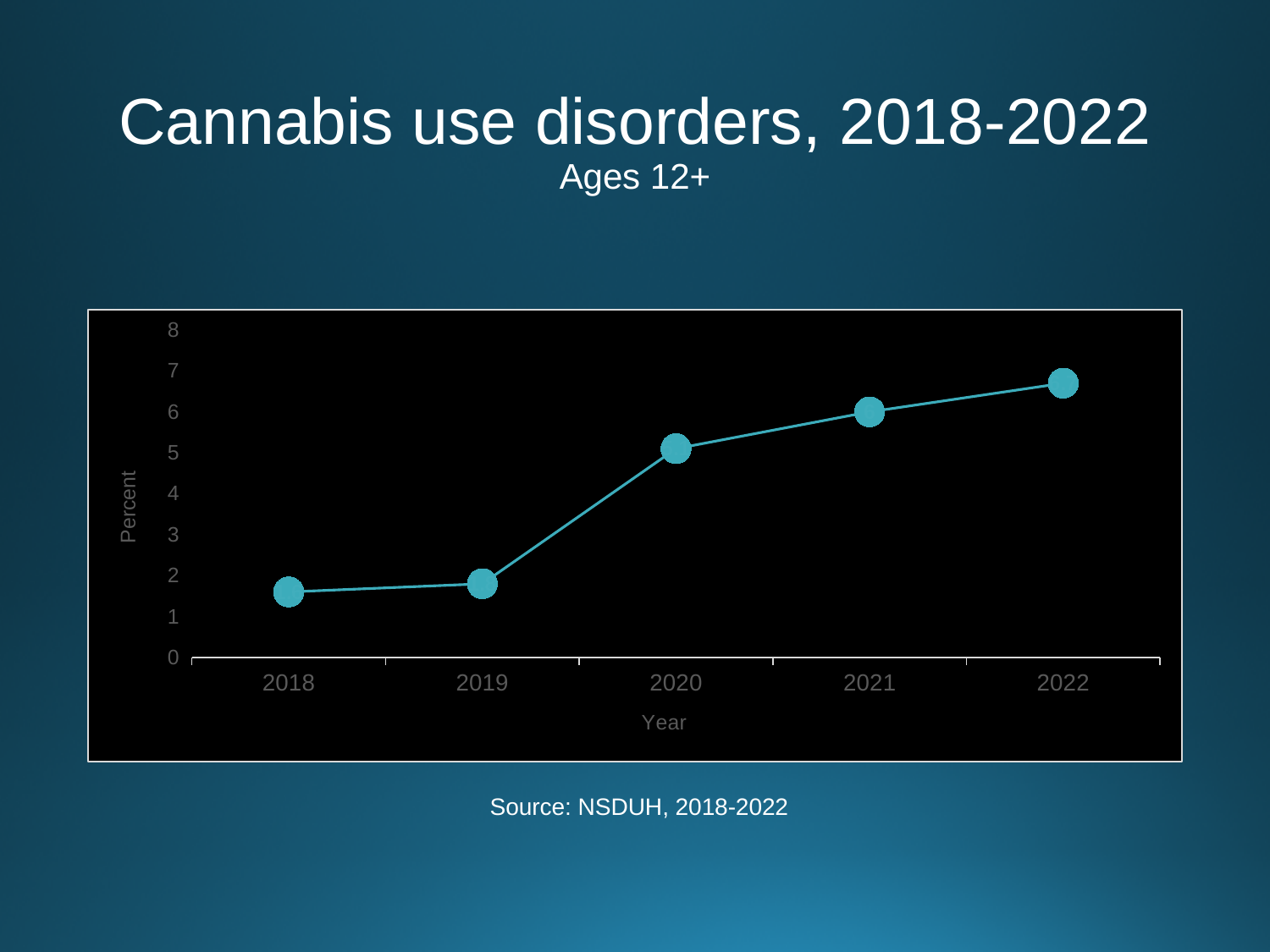

# Cannabis use disorders, 2018-2022 Ages 12+

### Chart

| Category | Percentage |
|---|---|
| 2018 | 1.6 |
| 2019 | 1.8 |
| 2020 | 5.1 |
| 2021 | 6.0 |
| 2022 | 6.7 |
Source: NSDUH, 2018-2022